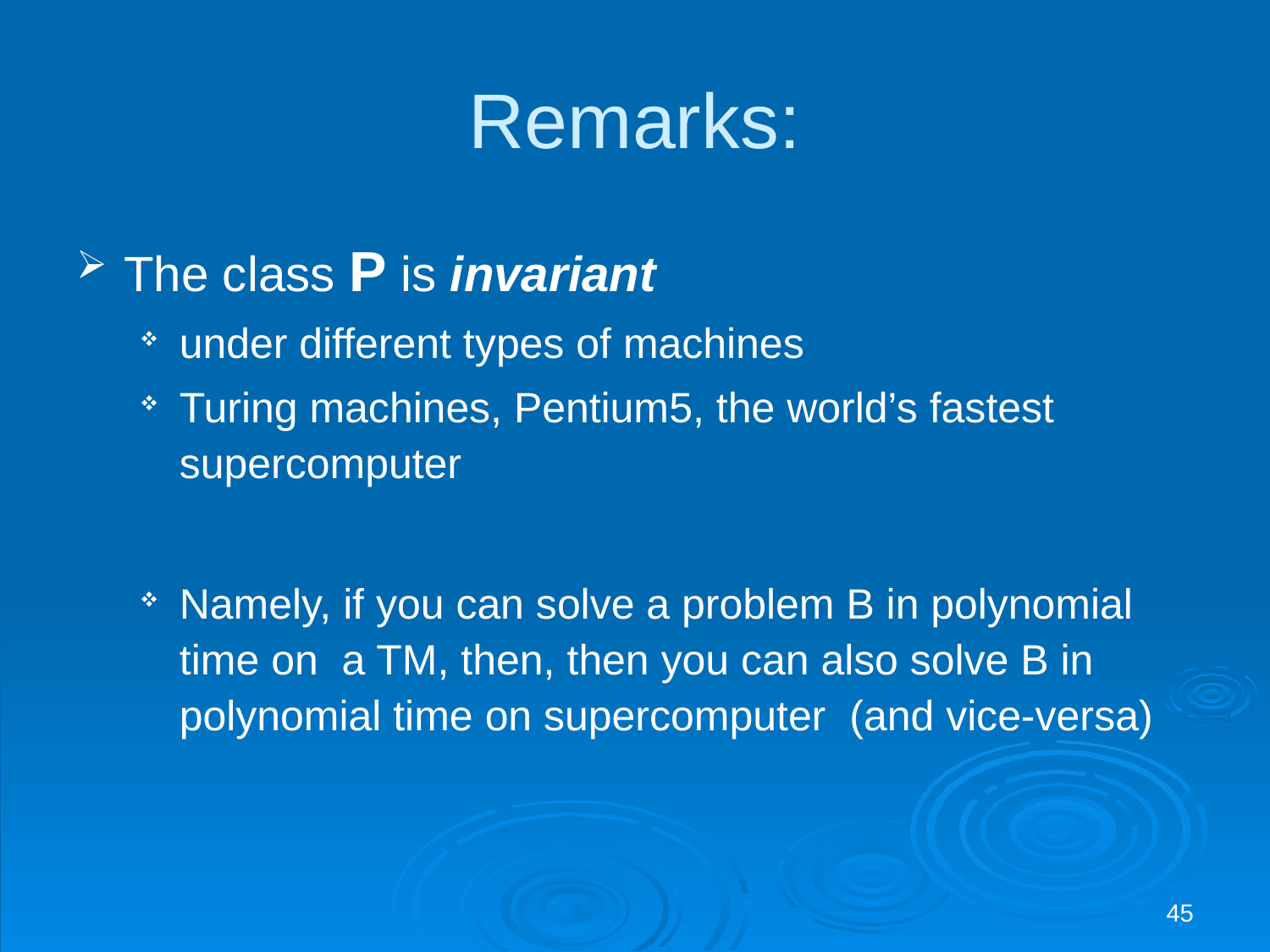

# Remarks:
The class P is invariant
under different types of machines
Turing machines, Pentium5, the world’s fastest supercomputer

Namely, if you can solve a problem B in polynomial time on  a TM, then, then you can also solve B in polynomial time on supercomputer  (and vice-versa)
45